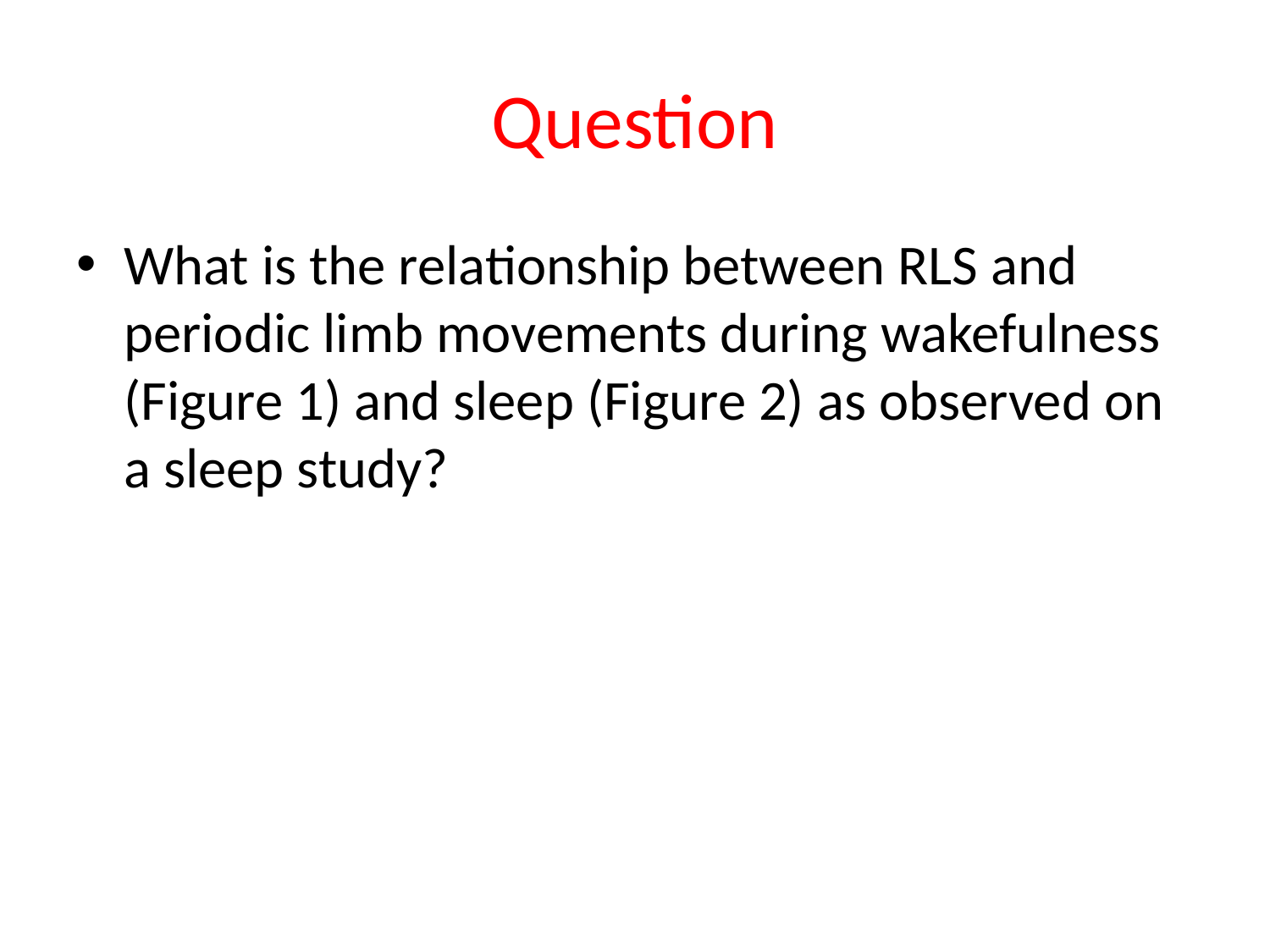

# Question
What is the relationship between RLS and periodic limb movements during wakefulness (Figure 1) and sleep (Figure 2) as observed on a sleep study?